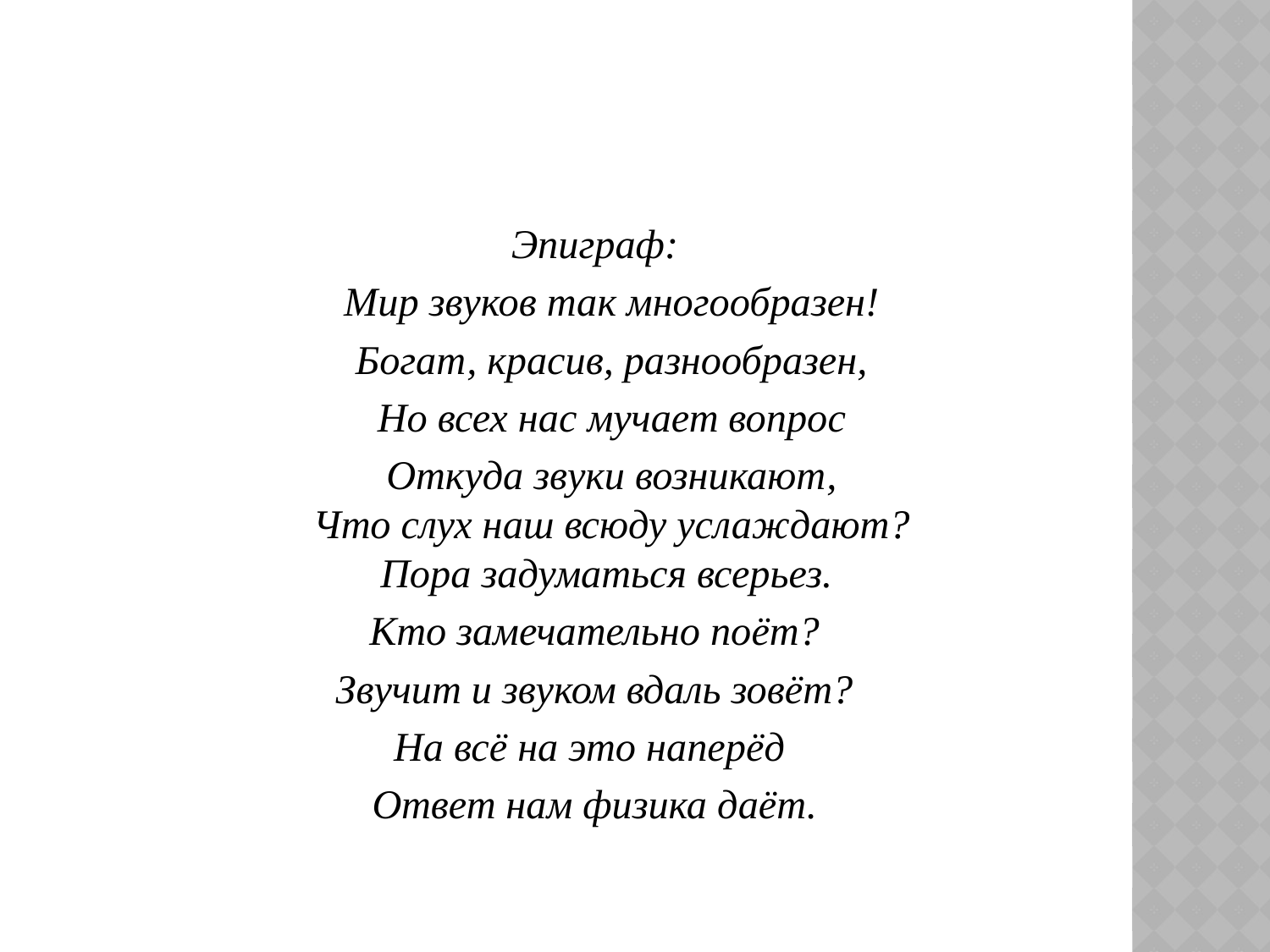

Эпиграф:
	Мир звуков так многообразен!
	Богат, красив, разнообразен,
	Но всех нас мучает вопрос
	Откуда звуки возникают,
Что слух наш всюду услаждают?
Пора задуматься всерьез.
Кто замечательно поёт?
Звучит и звуком вдаль зовёт?
На всё на это наперёд
Ответ нам физика даёт.